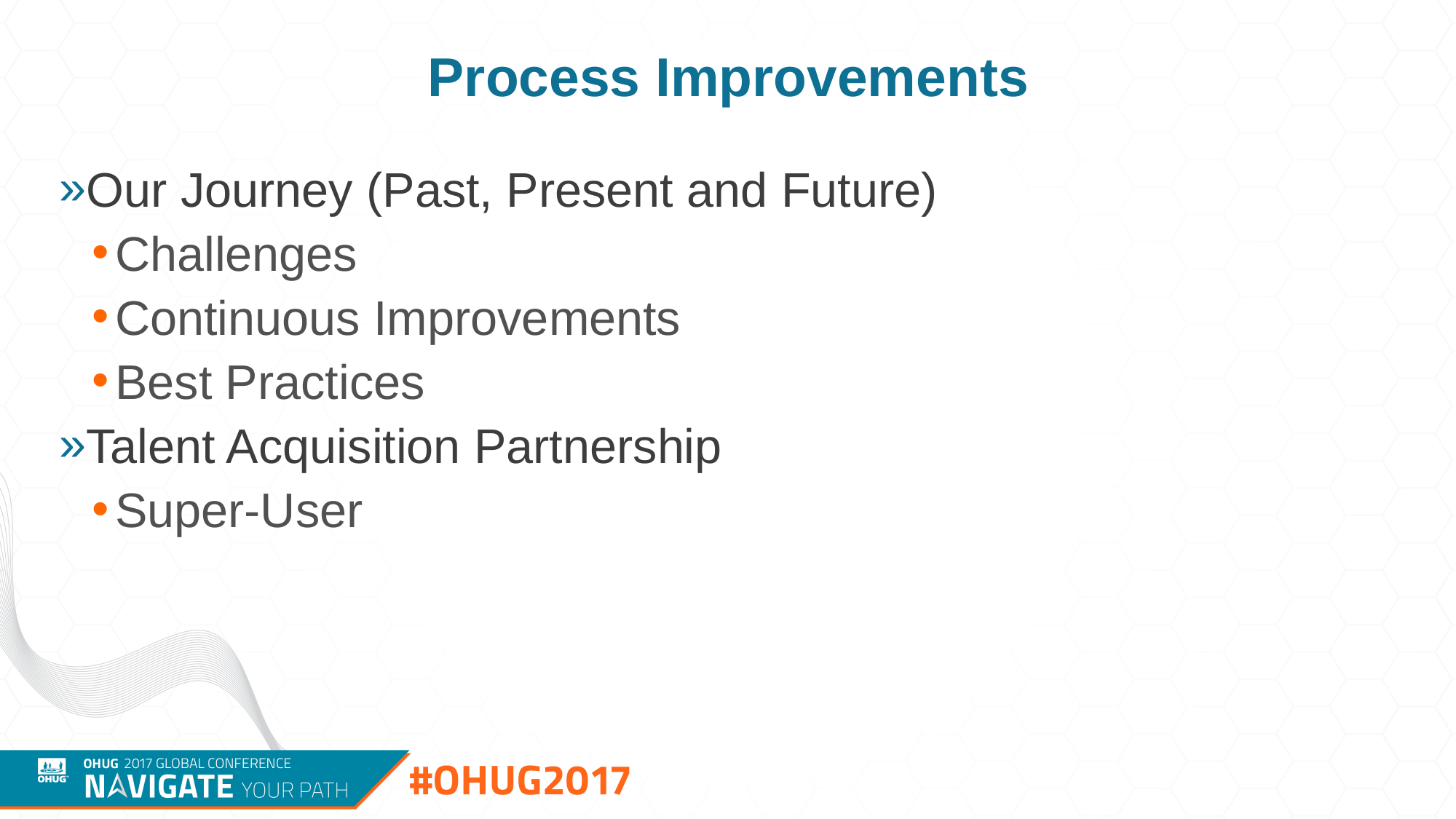

# Process Improvements
Our Journey (Past, Present and Future)
Challenges
Continuous Improvements
Best Practices
Talent Acquisition Partnership
Super-User